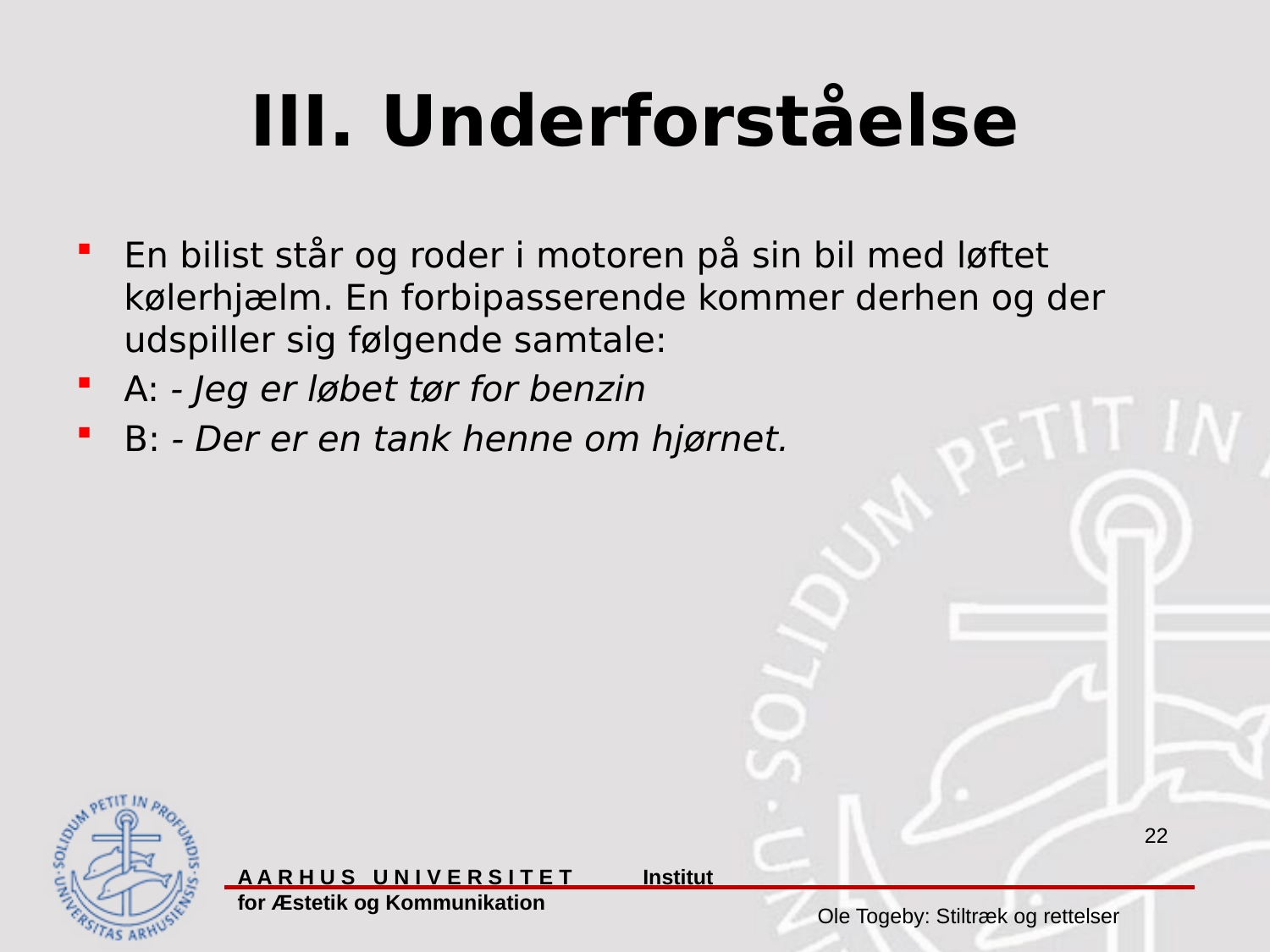

# III. Underforståelse
En bilist står og roder i motoren på sin bil med løftet kølerhjælm. En forbipasserende kommer derhen og der udspiller sig følgende samtale:
A: - Jeg er løbet tør for benzin
B: - Der er en tank henne om hjørnet.

A A R H U S   U N I V E R S I T E T            Institut for Æstetik og Kommunikation